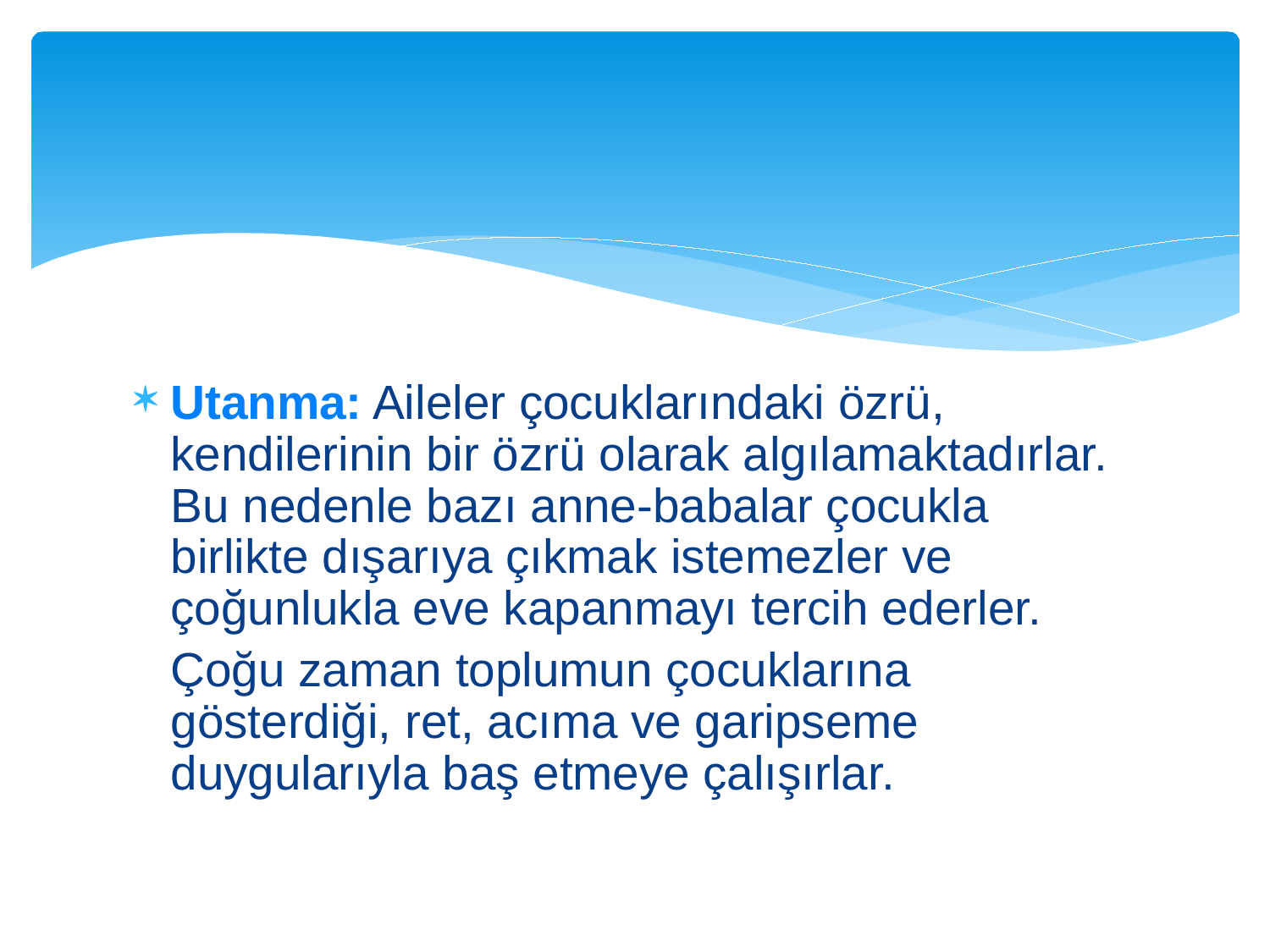

#
Utanma: Aileler çocuklarındaki özrü, kendilerinin bir özrü olarak algılamaktadırlar. Bu nedenle bazı anne-babalar çocukla birlikte dışarıya çıkmak istemezler ve çoğunlukla eve kapanmayı tercih ederler.
	Çoğu zaman toplumun çocuklarına gösterdiği, ret, acıma ve garipseme duygularıyla baş etmeye çalışırlar.